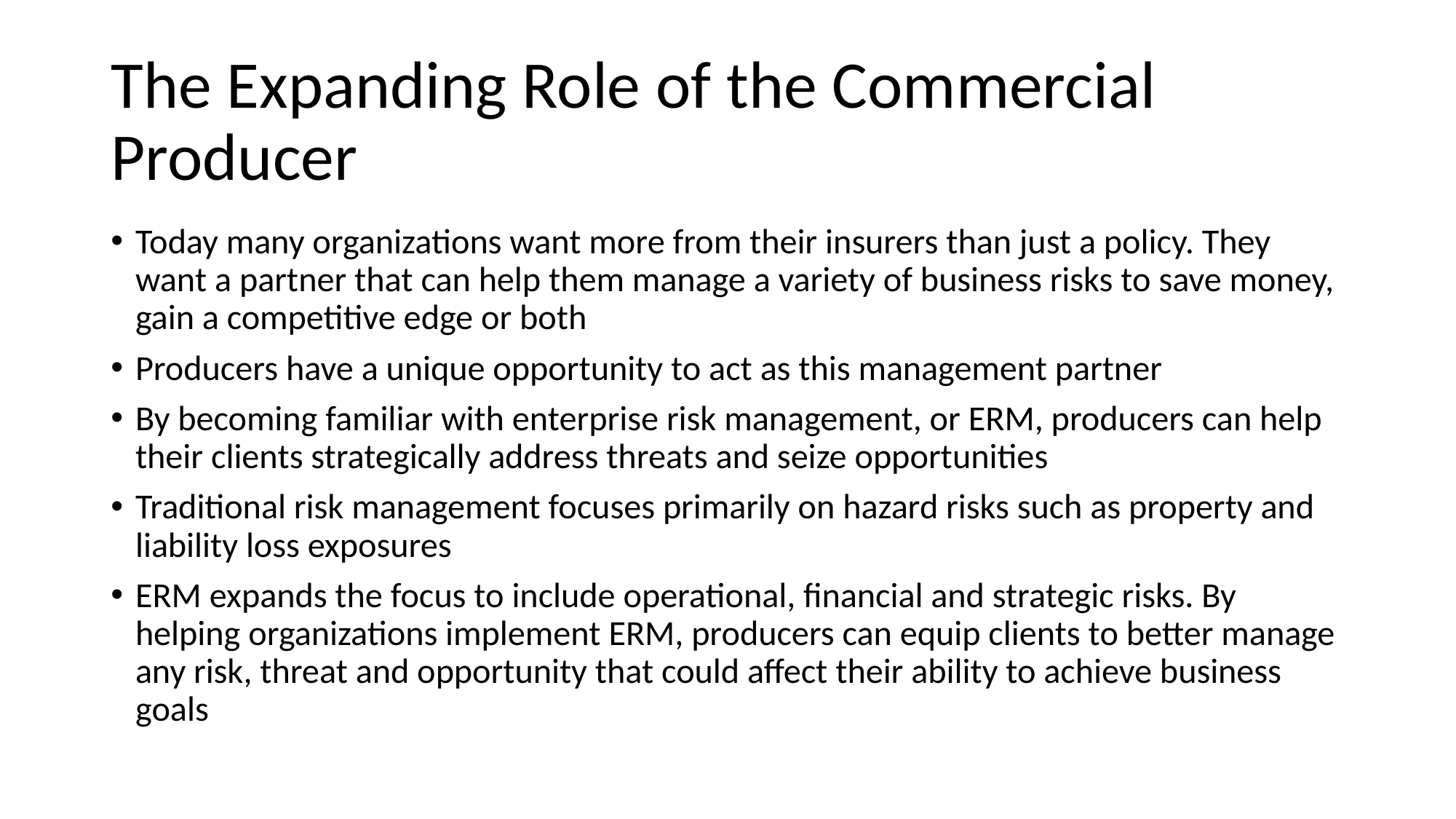

# The Expanding Role of the Commercial Producer
Today many organizations want more from their insurers than just a policy. They want a partner that can help them manage a variety of business risks to save money, gain a competitive edge or both
Producers have a unique opportunity to act as this management partner
By becoming familiar with enterprise risk management, or ERM, producers can help their clients strategically address threats and seize opportunities
Traditional risk management focuses primarily on hazard risks such as property and liability loss exposures
ERM expands the focus to include operational, financial and strategic risks. By helping organizations implement ERM, producers can equip clients to better manage any risk, threat and opportunity that could affect their ability to achieve business goals